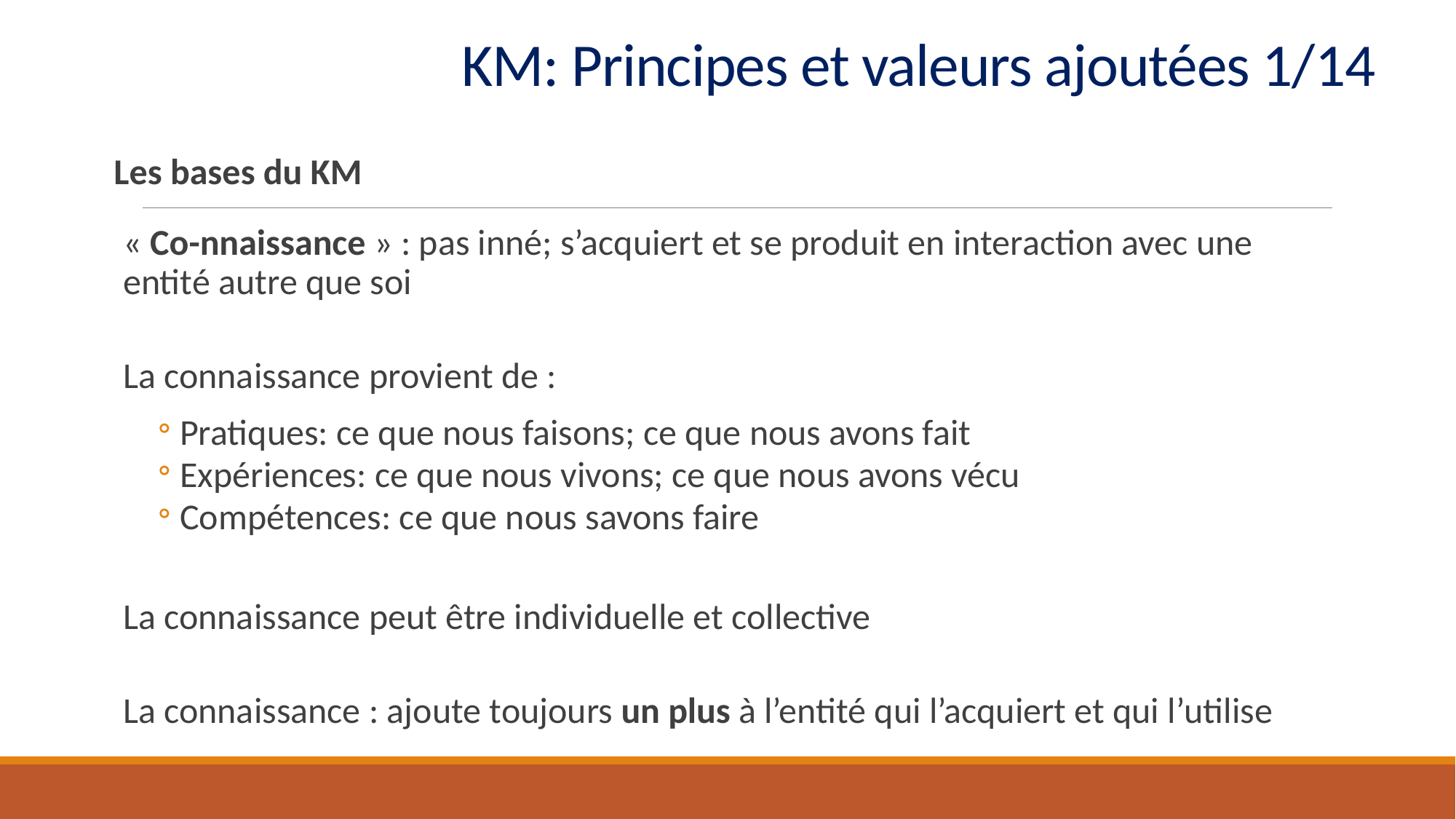

# KM: Principes et valeurs ajoutées 1/14
Les bases du KM
« Co-nnaissance » : pas inné; s’acquiert et se produit en interaction avec une entité autre que soi

La connaissance provient de :

Pratiques: ce que nous faisons; ce que nous avons fait
Expériences: ce que nous vivons; ce que nous avons vécu
Compétences: ce que nous savons faire

La connaissance peut être individuelle et collective

La connaissance : ajoute toujours un plus à l’entité qui l’acquiert et qui l’utilise